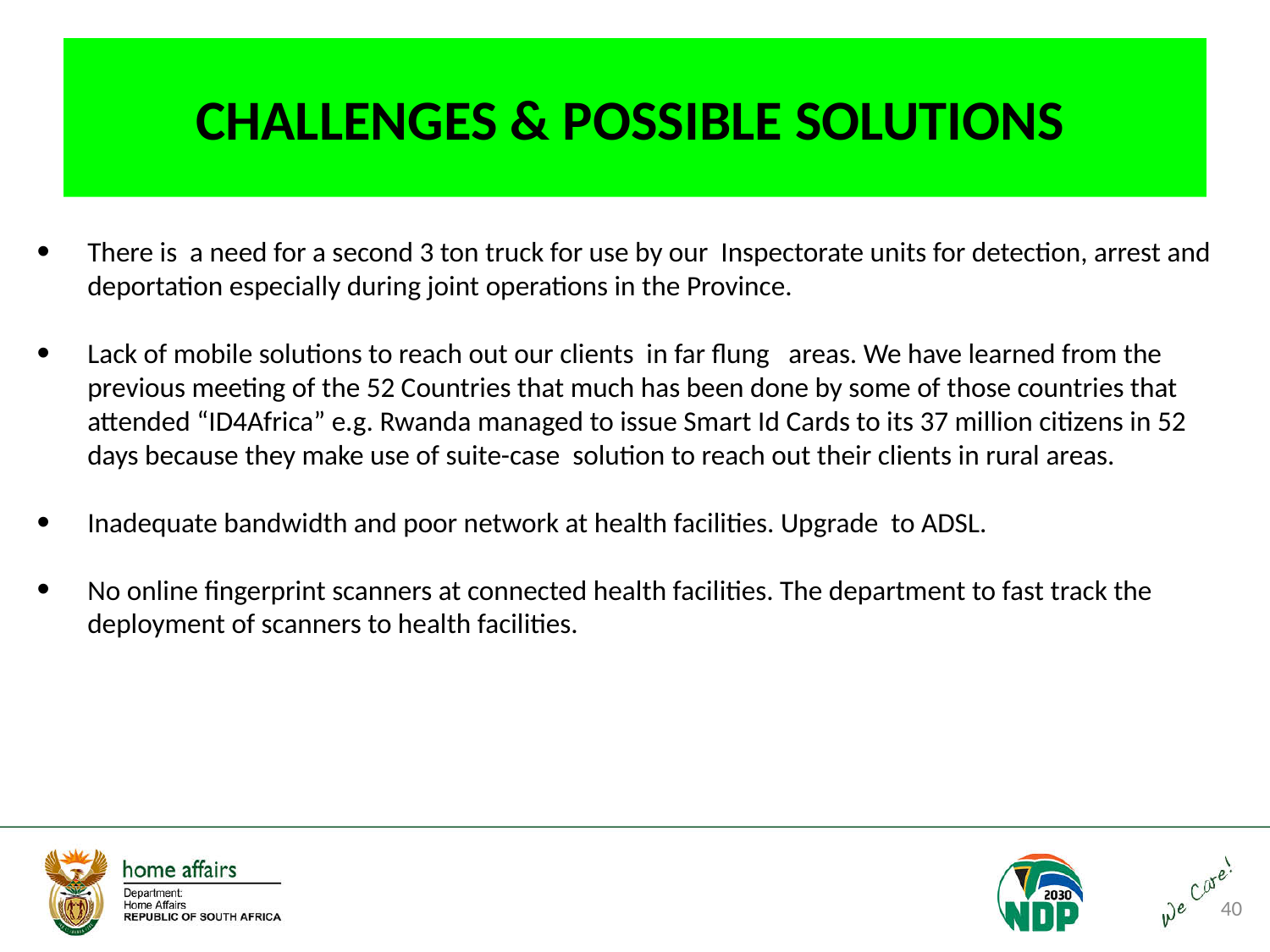

# CHALLENGES & POSSIBLE SOLUTIONS
There is  a need for a second 3 ton truck for use by our  Inspectorate units for detection, arrest and deportation especially during joint operations in the Province.

Lack of mobile solutions to reach out our clients  in far flung   areas. We have learned from the previous meeting of the 52 Countries that much has been done by some of those countries that attended “ID4Africa” e.g. Rwanda managed to issue Smart Id Cards to its 37 million citizens in 52 days because they make use of suite-case  solution to reach out their clients in rural areas.

Inadequate bandwidth and poor network at health facilities. Upgrade  to ADSL.

No online fingerprint scanners at connected health facilities. The department to fast track the deployment of scanners to health facilities.

40